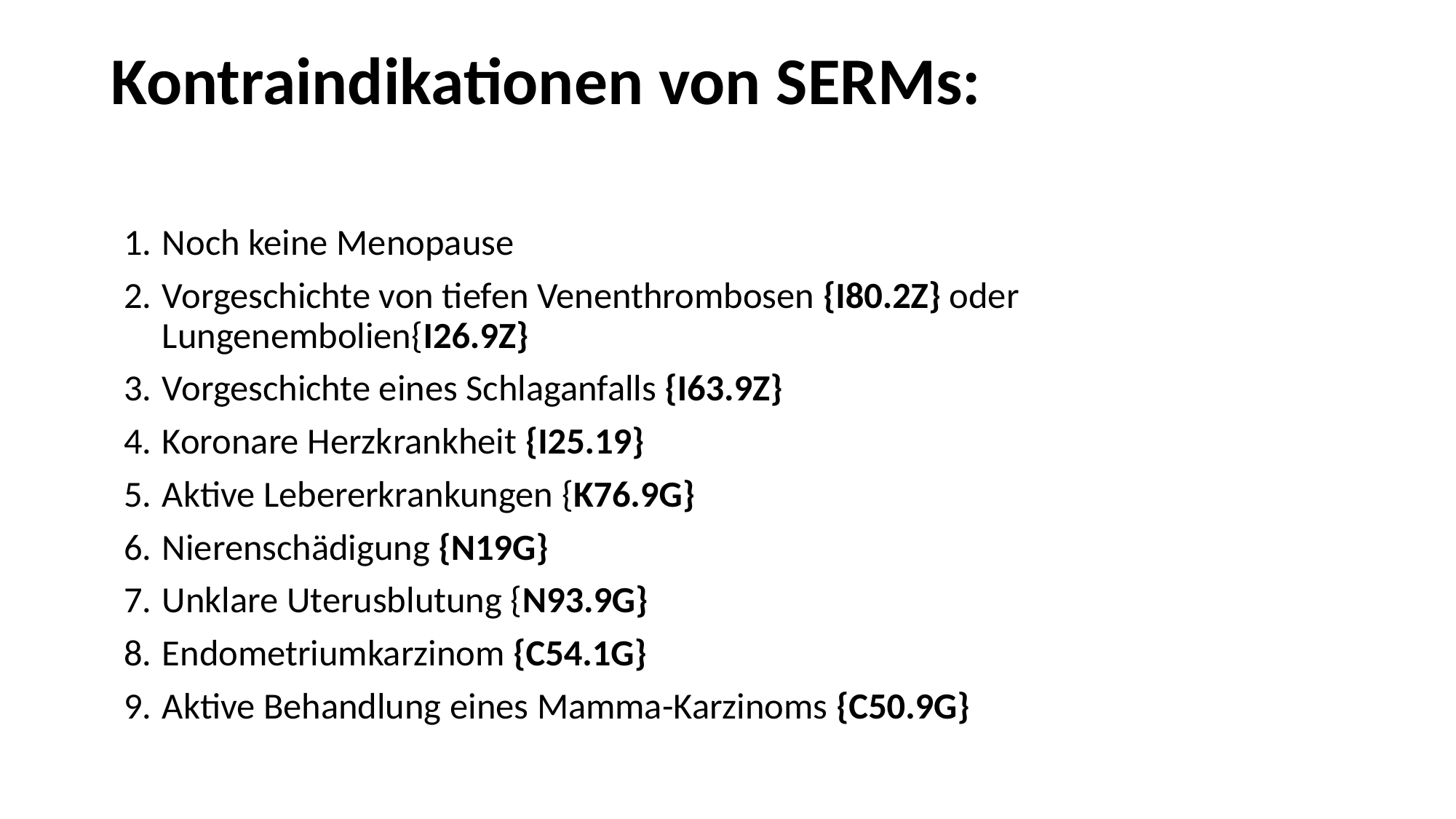

# Kontraindikationen von SERMs:
Noch keine Menopause
Vorgeschichte von tiefen Venenthrombosen {I80.2Z} oder Lungenembolien{I26.9Z}
Vorgeschichte eines Schlaganfalls {I63.9Z}
Koronare Herzkrankheit {I25.19}
Aktive Lebererkrankungen {K76.9G}
Nierenschädigung {N19G}
Unklare Uterusblutung {N93.9G}
Endometriumkarzinom {C54.1G}
Aktive Behandlung eines Mamma-Karzinoms {C50.9G}